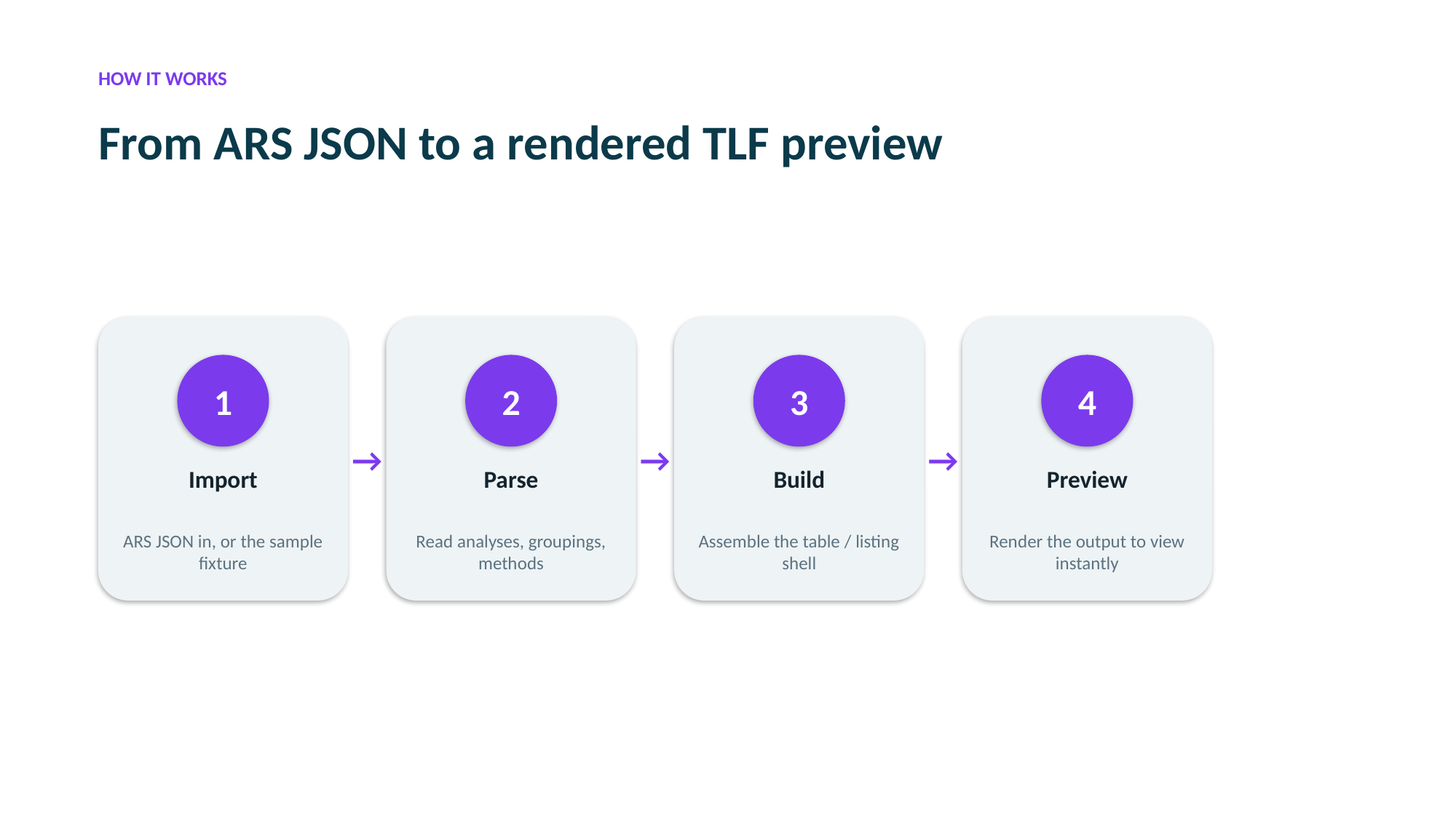

HOW IT WORKS
From ARS JSON to a rendered TLF preview

1

2

3

4
→
→
→
Import
Parse
Build
Preview
ARS JSON in, or the sample fixture
Read analyses, groupings, methods
Assemble the table / listing shell
Render the output to view instantly